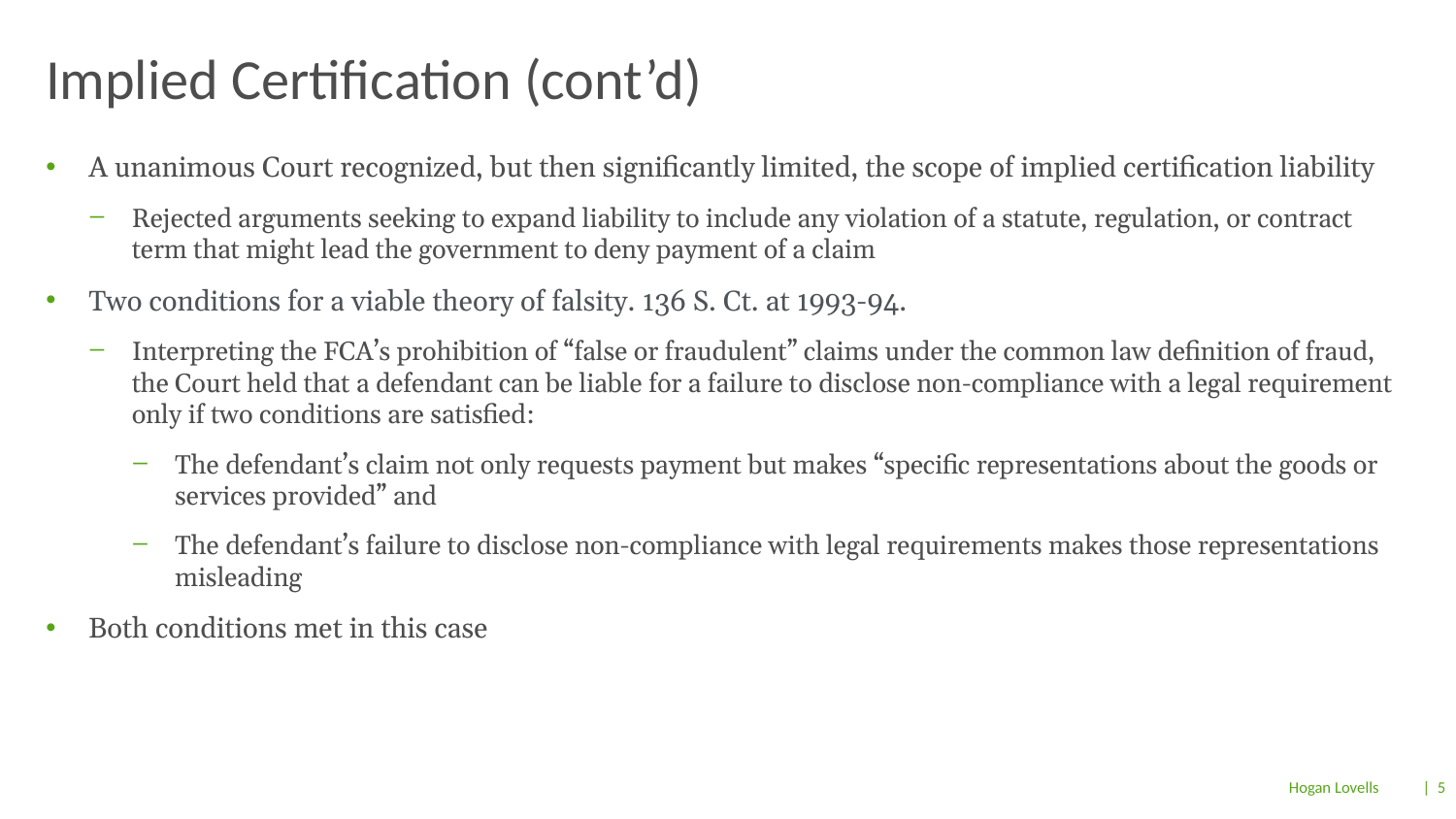

# Implied Certification (cont’d)
A unanimous Court recognized, but then significantly limited, the scope of implied certification liability
Rejected arguments seeking to expand liability to include any violation of a statute, regulation, or contract term that might lead the government to deny payment of a claim
Two conditions for a viable theory of falsity. 136 S. Ct. at 1993-94.
Interpreting the FCA’s prohibition of “false or fraudulent” claims under the common law definition of fraud, the Court held that a defendant can be liable for a failure to disclose non-compliance with a legal requirement only if two conditions are satisfied:
The defendant’s claim not only requests payment but makes “specific representations about the goods or services provided” and
The defendant’s failure to disclose non-compliance with legal requirements makes those representations misleading
Both conditions met in this case
|  5
Hogan Lovells